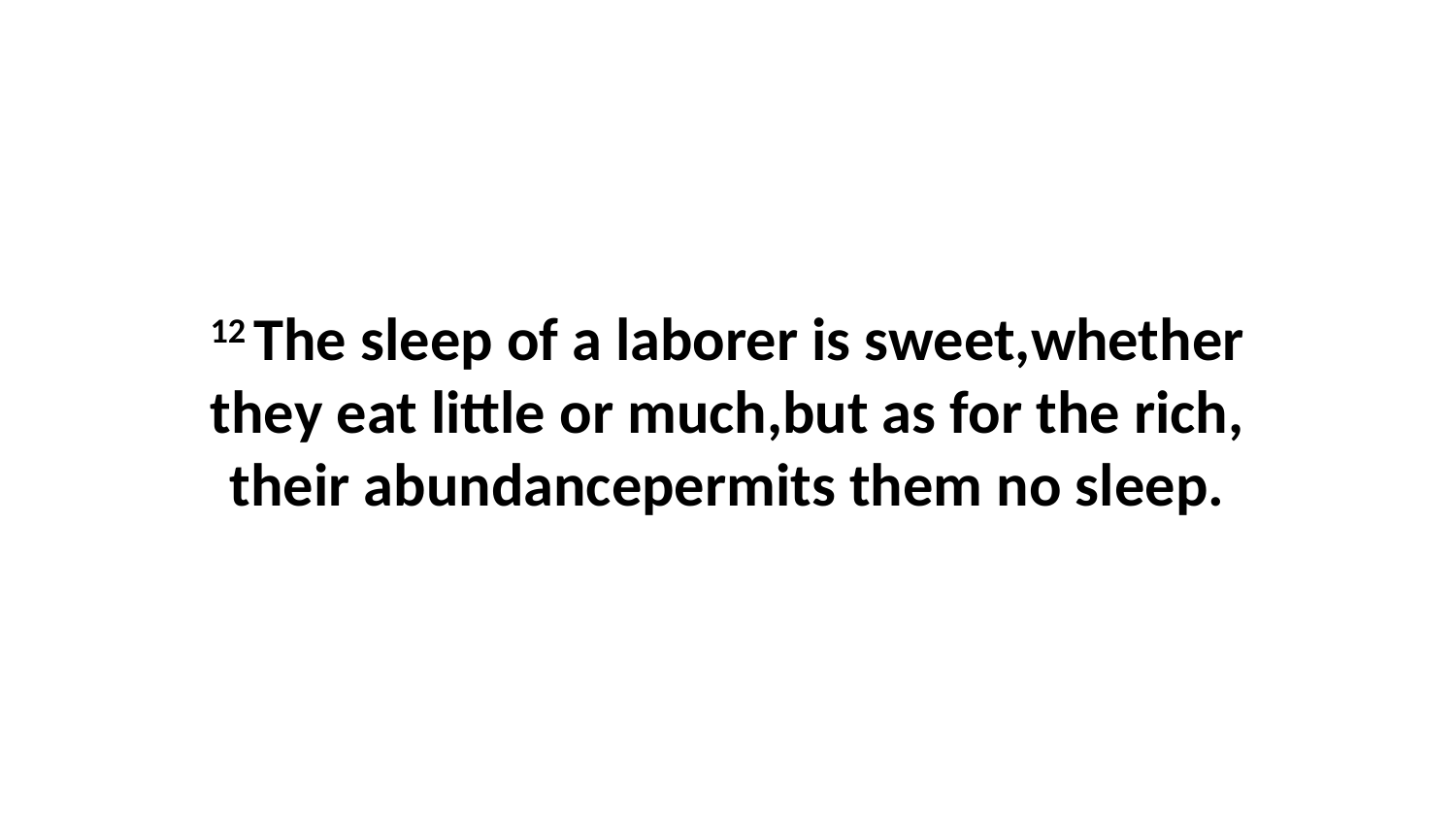

12 The sleep of a laborer is sweet,whether they eat little or much,but as for the rich, their abundancepermits them no sleep.